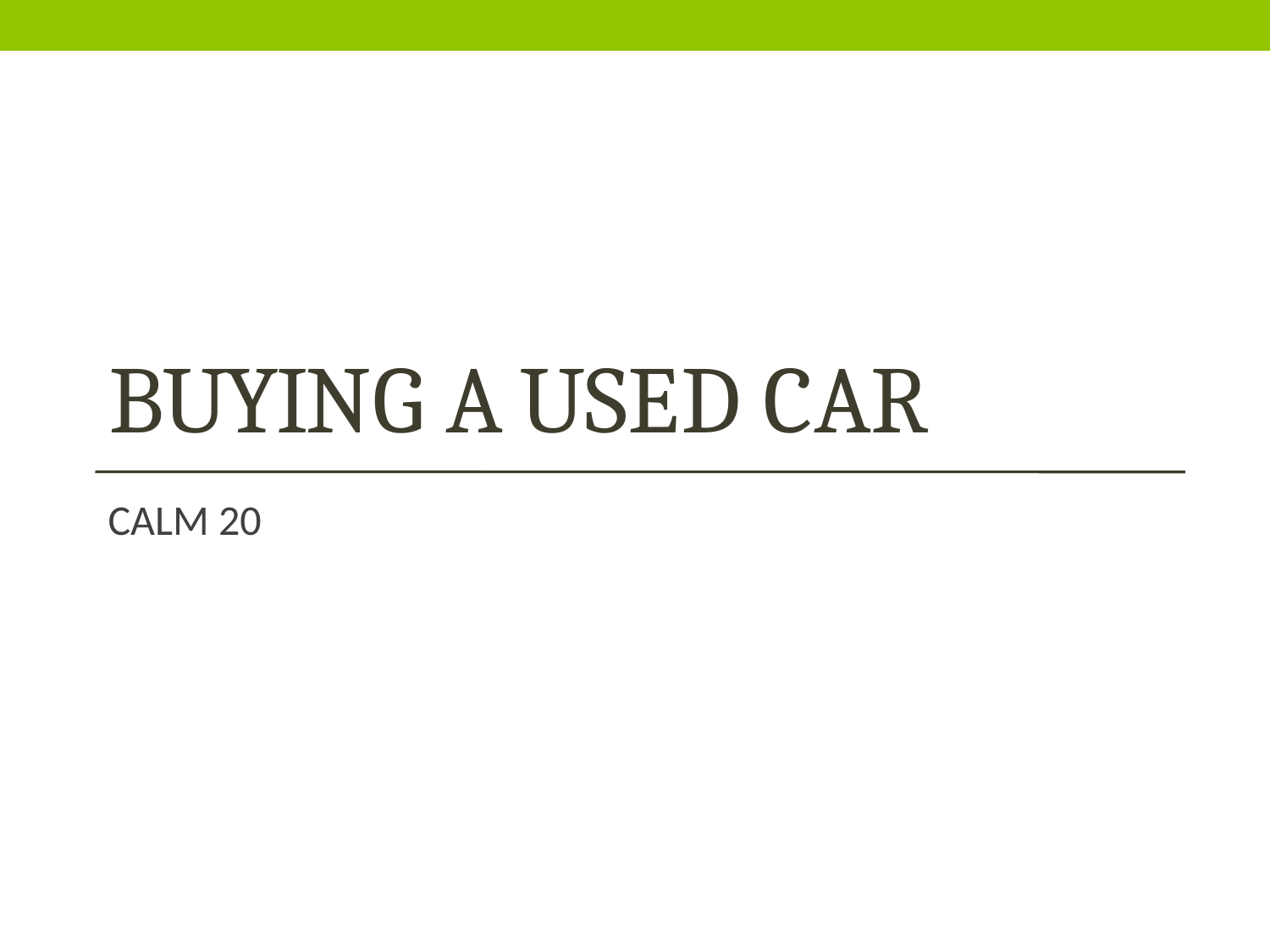

# Buying a Used car
CALM 20